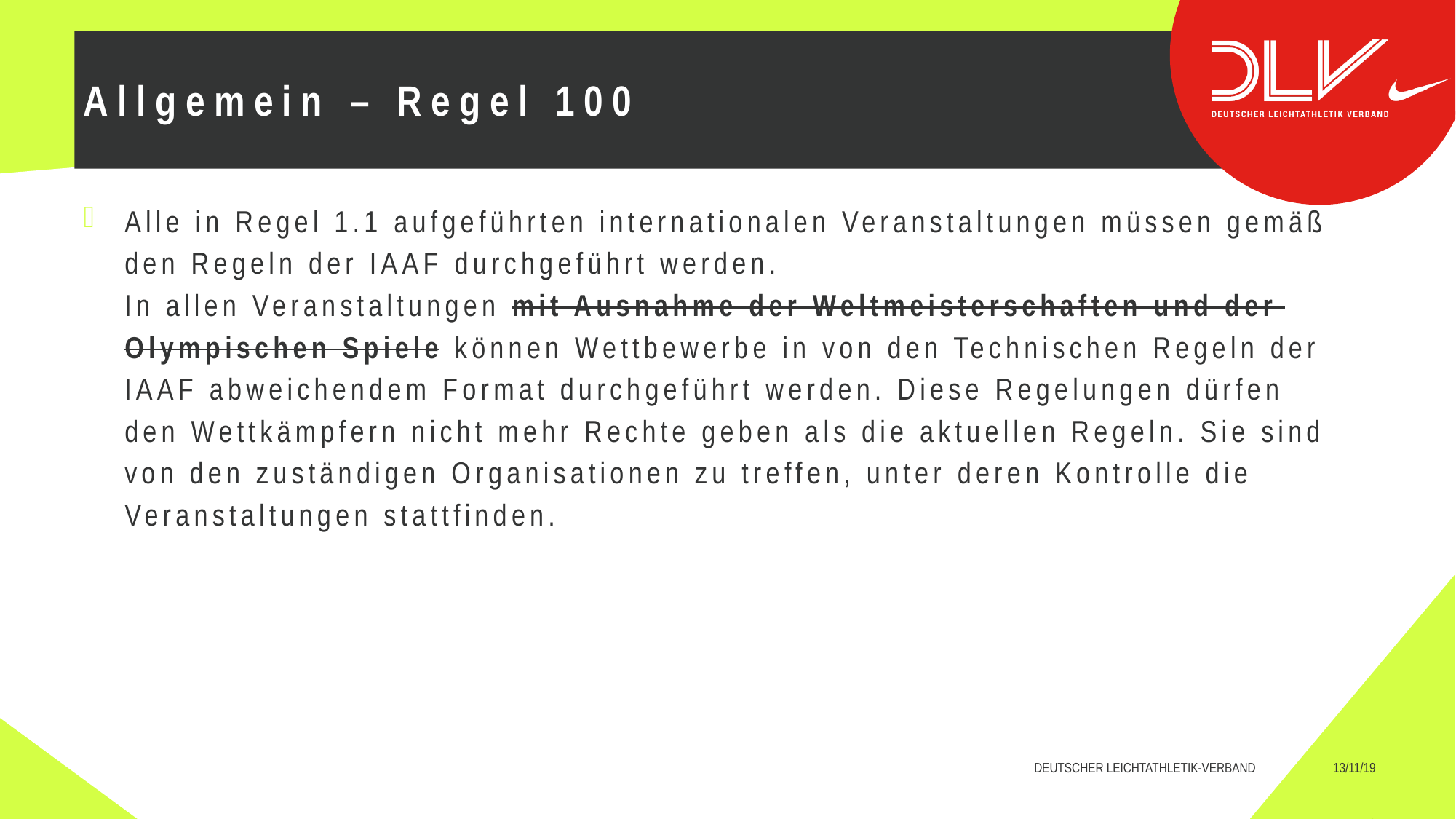

# Allgemein – Regel 100
Alle in Regel 1.1 aufgeführten internationalen Veranstaltungen müssen gemäß
den Regeln der IAAF durchgeführt werden.
In allen Veranstaltungen mit Ausnahme der Weltmeisterschaften und der
Olympischen Spiele können Wettbewerbe in von den Technischen Regeln der
IAAF abweichendem Format durchgeführt werden. Diese Regelungen dürfen
den Wettkämpfern nicht mehr Rechte geben als die aktuellen Regeln. Sie sind
von den zuständigen Organisationen zu treffen, unter deren Kontrolle die Veranstaltungen stattfinden.